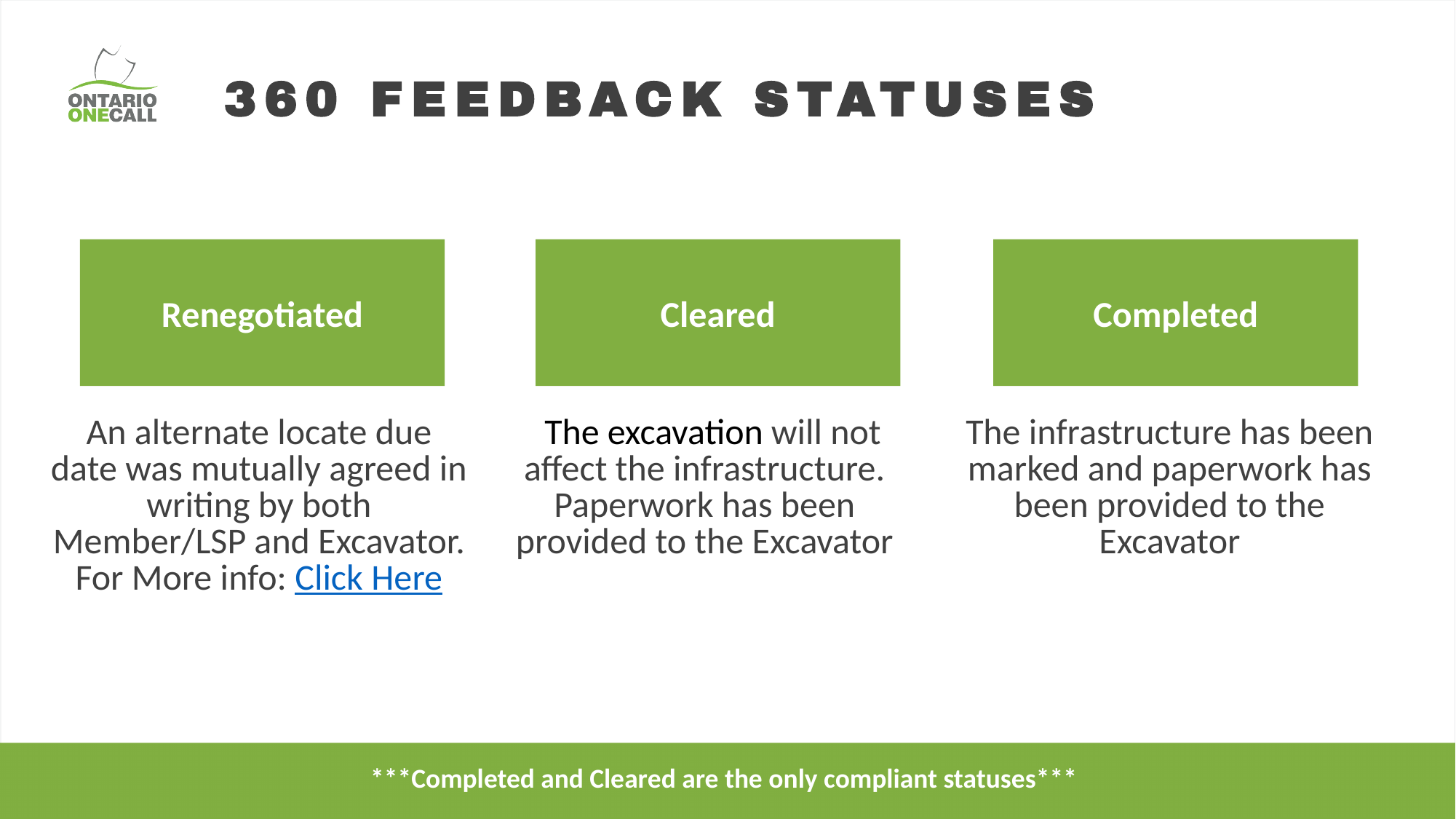

# 360 FEEDBACK STATUSES
Renegotiated
Cleared
Completed
| An alternate locate due date was mutually agreed in writing by both Member/LSP and Excavator. For More info: Click Here | The excavation will not affect the infrastructure. Paperwork has been provided to the Excavator | The infrastructure has been marked and paperwork has been provided to the Excavator |
| --- | --- | --- |
***Completed and Cleared are the only compliant statuses***